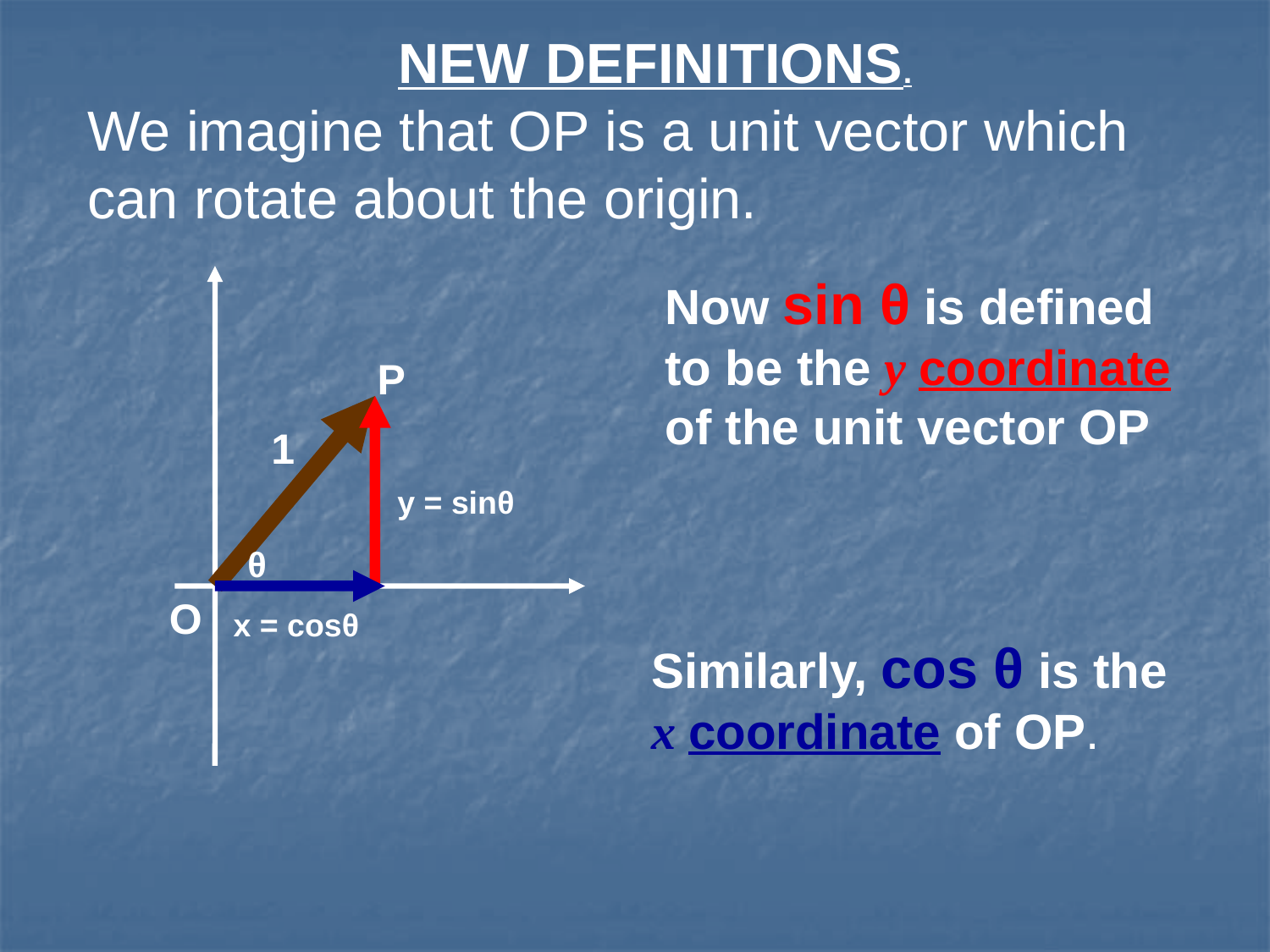

NEW DEFINITIONS.
We imagine that OP is a unit vector which can rotate about the origin.

                                                                 Now sin θ is defined
                                          to be the y coordinate
                                          of the unit vector OP

                                         Similarly, cos θ is the
                                         x coordinate of OP.

P

  1
y = sinθ
θ
 O

x = cosθ